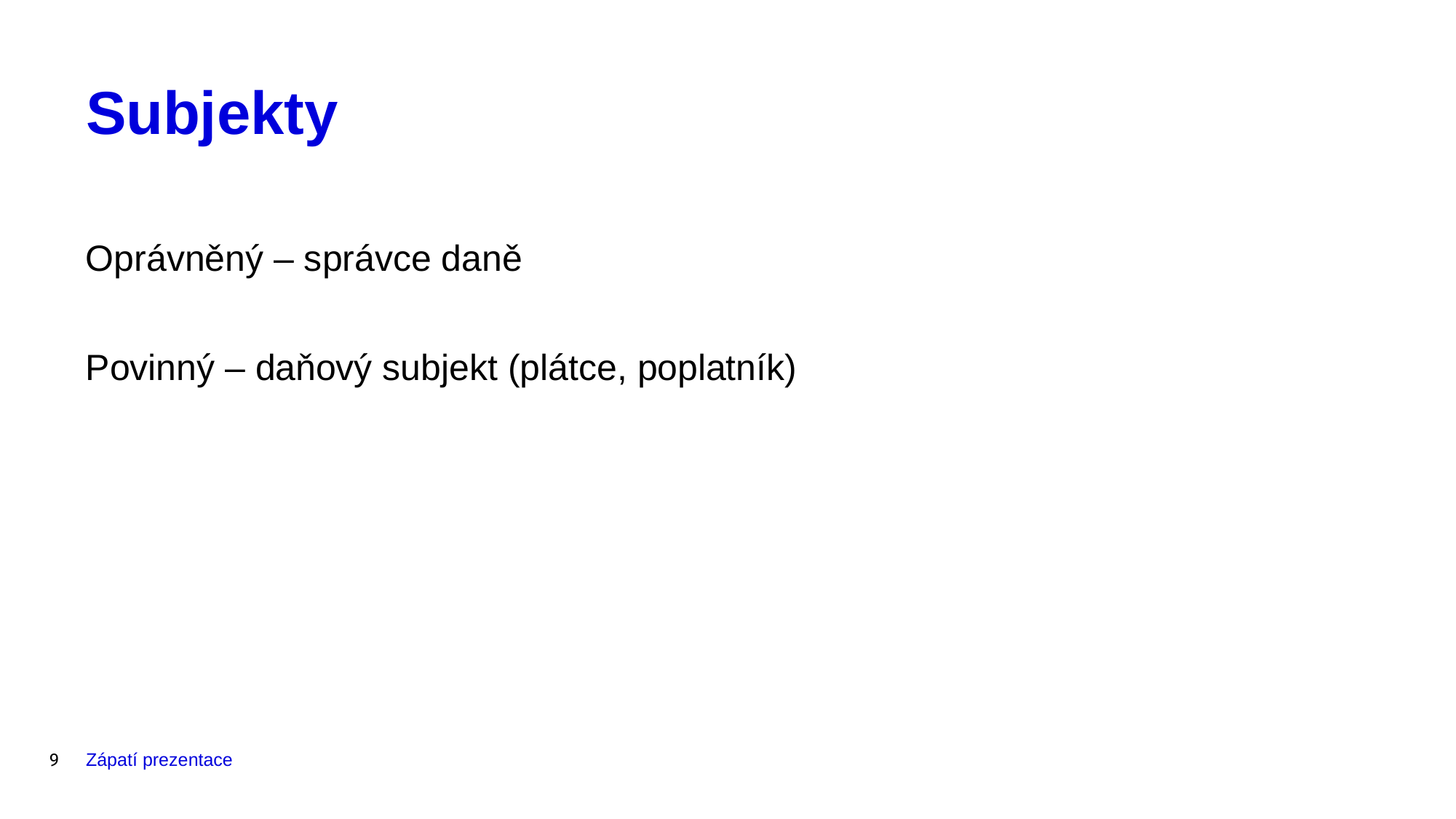

# Subjekty

Oprávněný – správce daně

Povinný – daňový subjekt (plátce, poplatník)

9
Zápatí prezentace